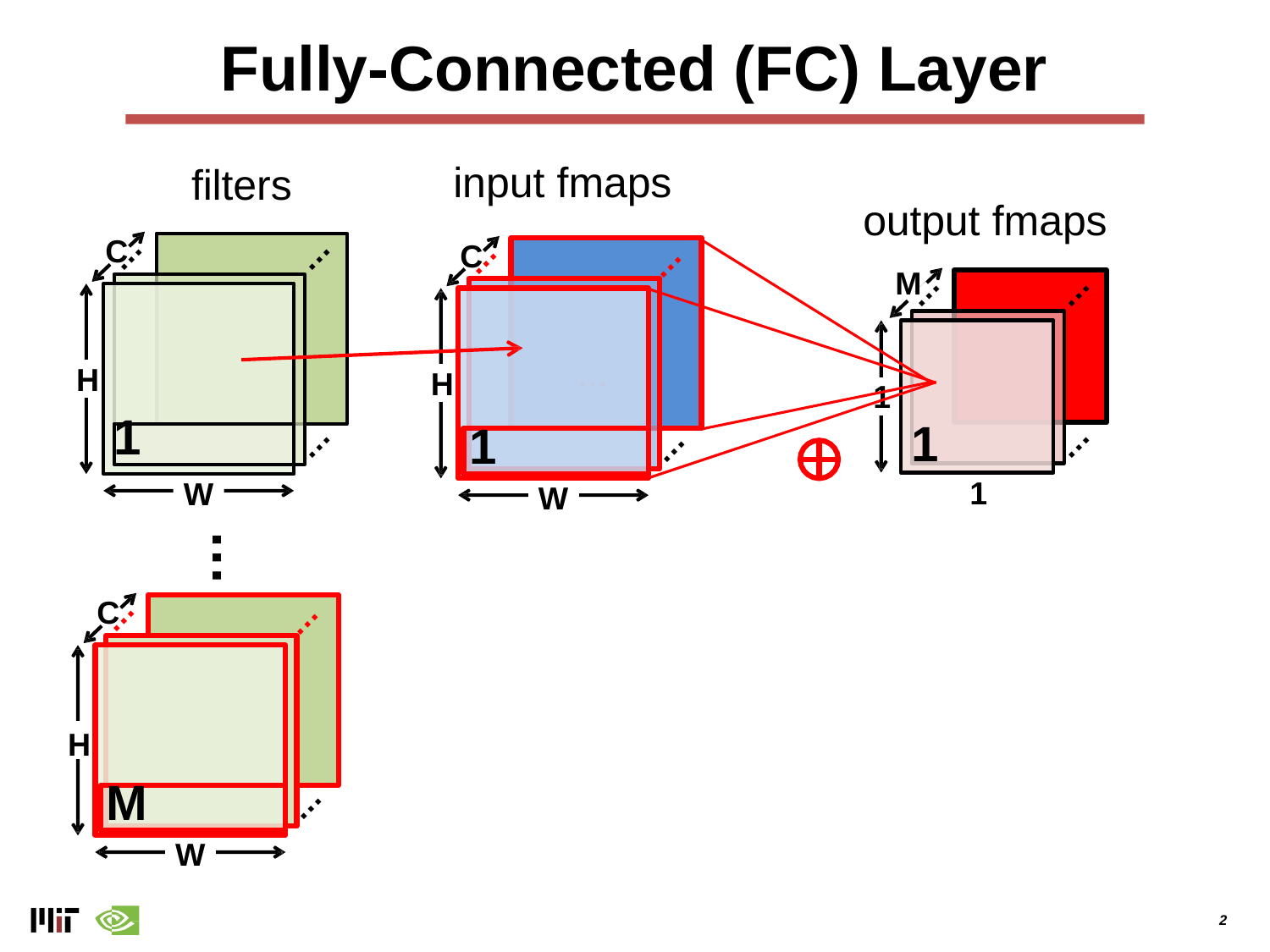

# Fully-Connected (FC) Layer

input fmaps
filters
output fmaps
C

C
…
…

…

…

M

…
…

…
H

H

1

1
…
…
1
…
1

1
W
W

…
C

H

…
…

…

…
M
W

2